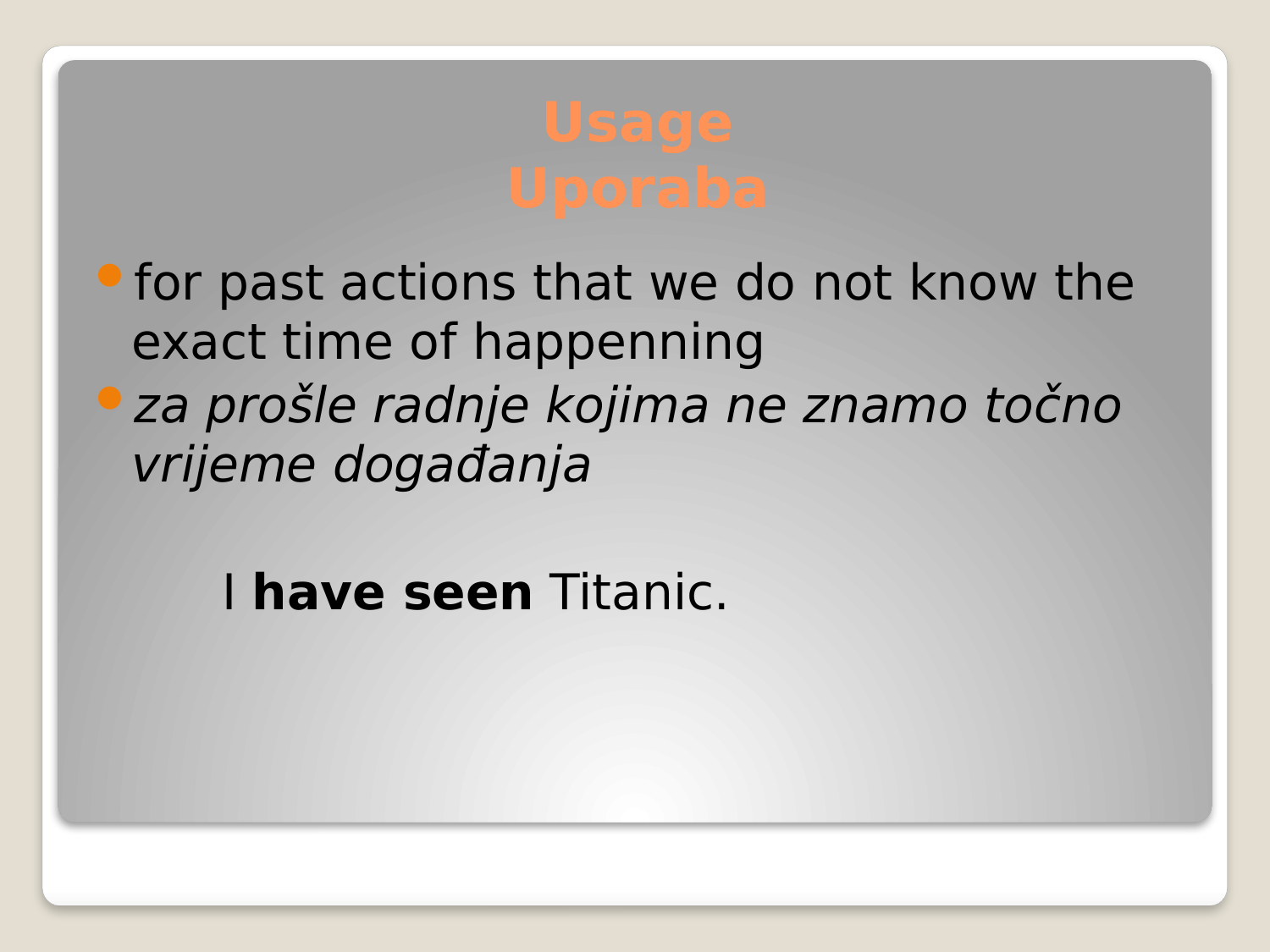

# Usage Uporaba
for past actions that we do not know the exact time of happenning
za prošle radnje kojima ne znamo točno vrijeme događanja

	I have seen Titanic.